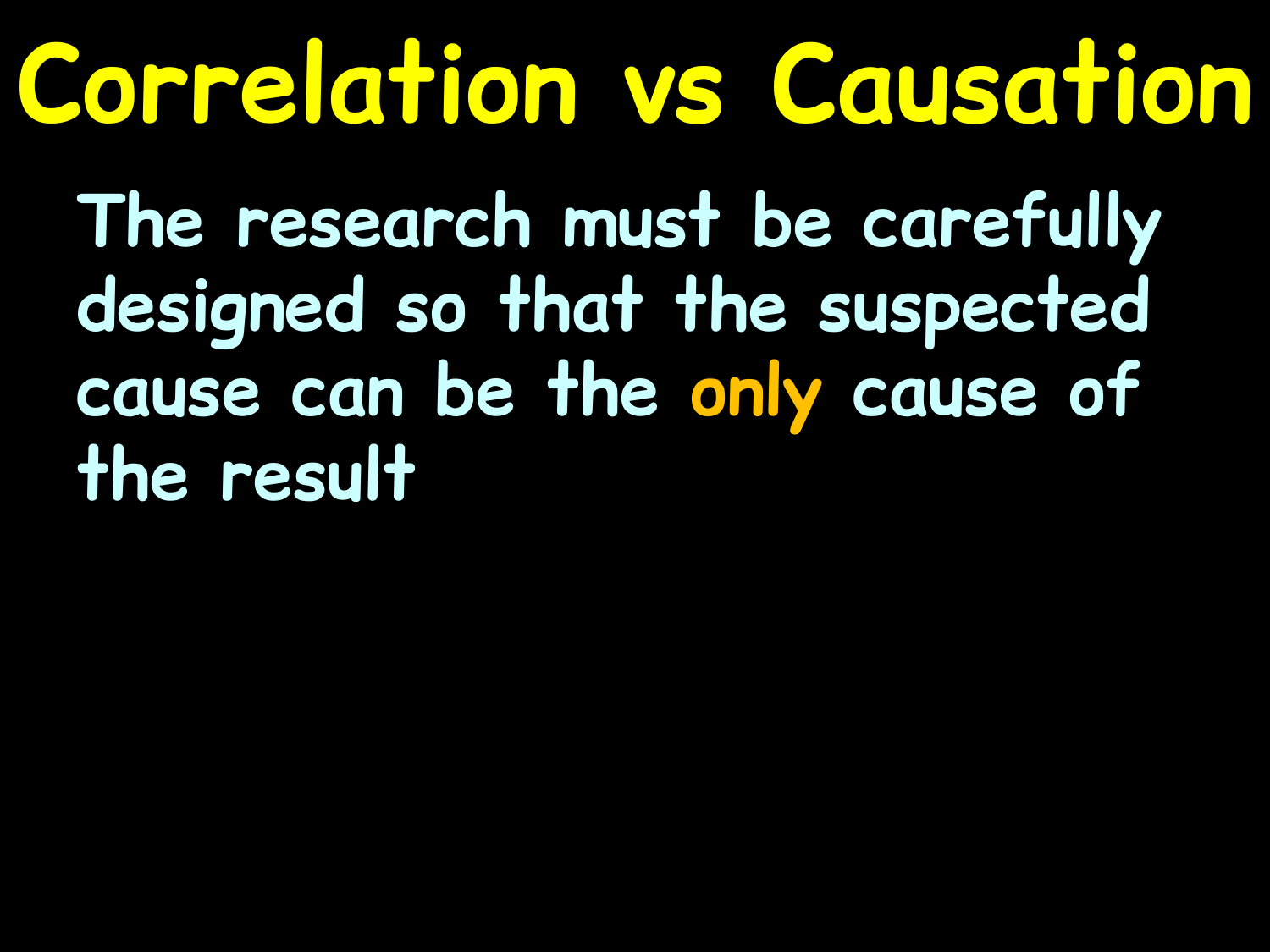

# Correlation vs Causation
The research must be carefully designed so that the suspected cause can be the only cause of the result